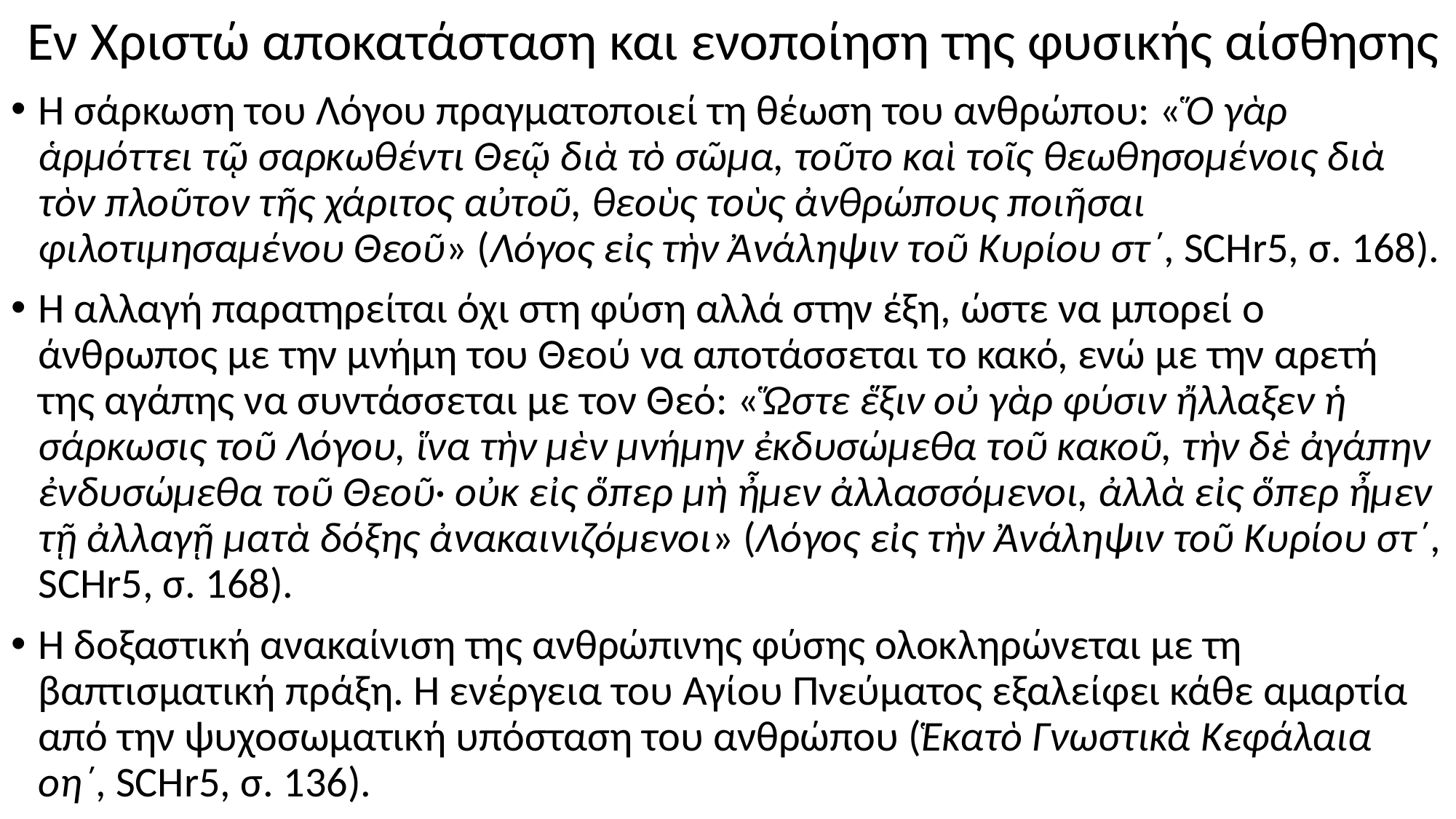

# Εν Χριστώ αποκατάσταση και ενοποίηση της φυσικής αίσθησης
Η σάρκωση του Λόγου πραγματοποιεί τη θέωση του ανθρώπου: «Ὅ γὰρ ἁρμόττει τῷ σαρκωθέντι Θεῷ διὰ τὸ σῶμα, τοῦτο καὶ τοῖς θεωθησομένοις διὰ τὸν πλοῦτον τῆς χάριτος αὐτοῦ, θεοὺς τοὺς ἀνθρώπους ποιῆσαι φιλοτιμησαμένου Θεοῦ» (Λόγος εἰς τὴν Ἀνάληψιν τοῦ Κυρίου στ΄, SCHr5, σ. 168).
Η αλλαγή παρατηρείται όχι στη φύση αλλά στην έξη, ώστε να μπορεί ο άνθρωπος με την μνήμη του Θεού να αποτάσσεται το κακό, ενώ με την αρετή της αγάπης να συντάσσεται με τον Θεό: «Ὥστε ἕξιν οὐ γὰρ φύσιν ἤλλαξεν ἡ σάρκωσις τοῦ Λόγου, ἵνα τὴν μὲν μνήμην ἐκδυσώμεθα τοῦ κακοῦ, τὴν δὲ ἀγάπην ἐνδυσώμεθα τοῦ Θεοῦ· οὐκ εἰς ὅπερ μὴ ἦμεν ἀλλασσόμενοι, ἀλλὰ εἰς ὅπερ ἦμεν τῇ ἀλλαγῇ ματὰ δόξης ἀνακαινιζόμενοι» (Λόγος εἰς τὴν Ἀνάληψιν τοῦ Κυρίου στ΄, SCHr5, σ. 168).
Η δοξαστική ανακαίνιση της ανθρώπινης φύσης ολοκληρώνεται με τη βαπτισματική πράξη. Η ενέργεια του Αγίου Πνεύματος εξαλείφει κάθε αμαρτία από την ψυχοσωματική υπόσταση του ανθρώπου (Ἑκατὸ Γνωστικὰ Κεφάλαια οη΄, SCHr5, σ. 136).